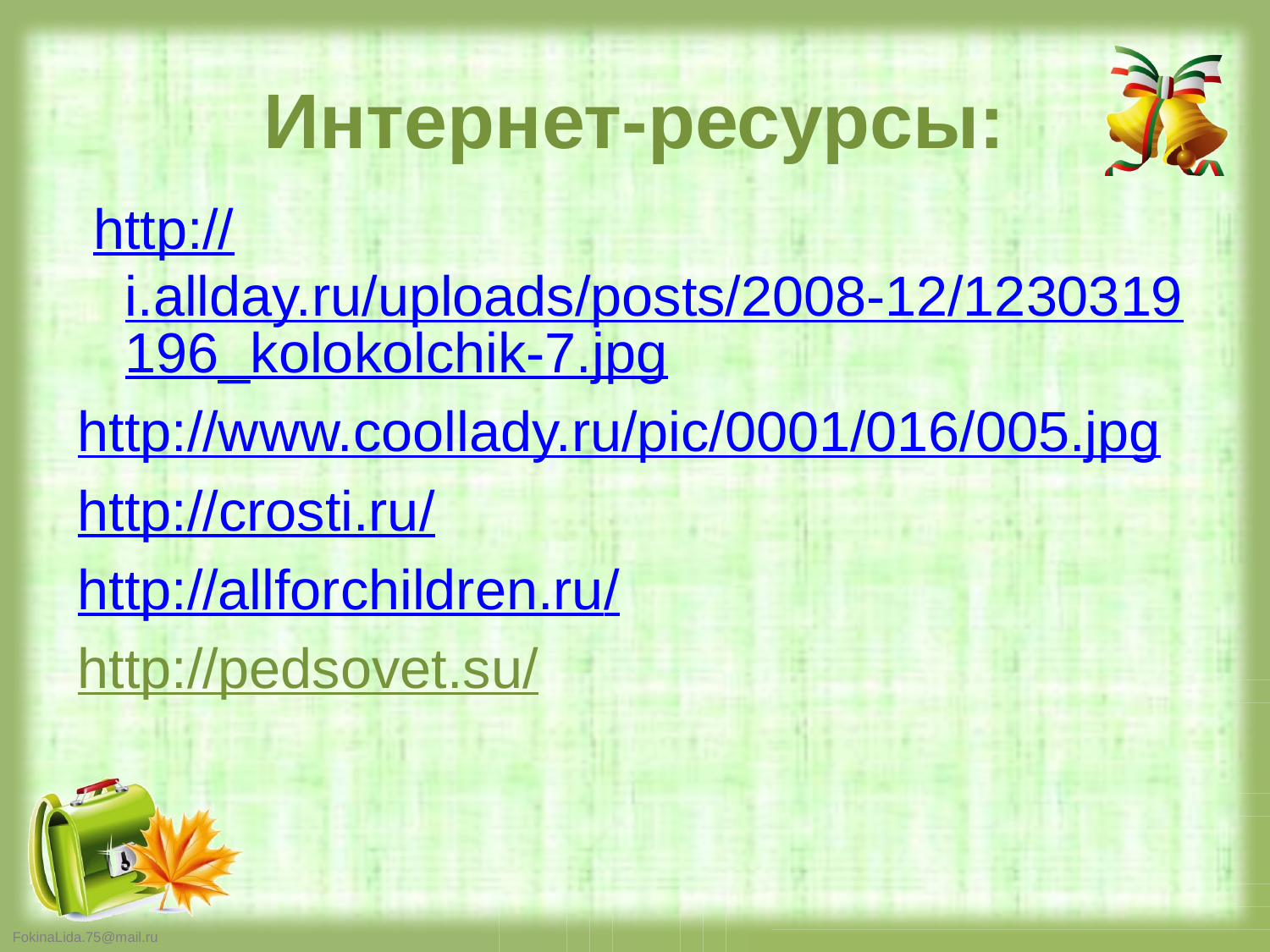

# Интернет-ресурсы:
 http://i.allday.ru/uploads/posts/2008-12/1230319196_kolokolchik-7.jpg
http://www.coollady.ru/pic/0001/016/005.jpg
http://crosti.ru/
http://allforchildren.ru/
http://pedsovet.su/